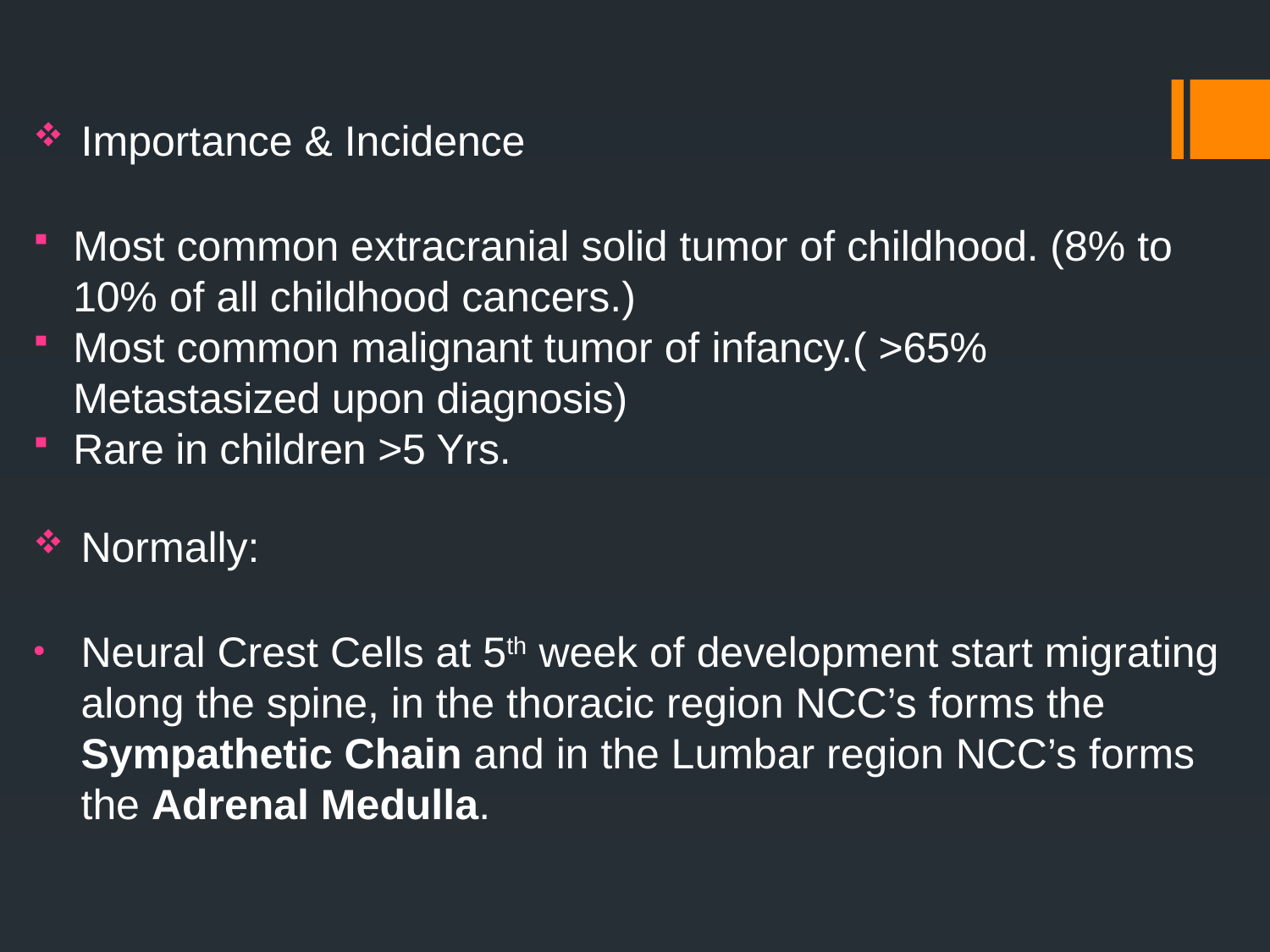

Importance & Incidence

Most common extracranial solid tumor of childhood. (8% to 10% of all childhood cancers.)
Most common malignant tumor of infancy.( >65% Metastasized upon diagnosis)
Rare in children >5 Yrs.
Normally:

Neural Crest Cells at 5th week of development start migrating along the spine, in the thoracic region NCC’s forms the Sympathetic Chain and in the Lumbar region NCC’s forms the Adrenal Medulla.